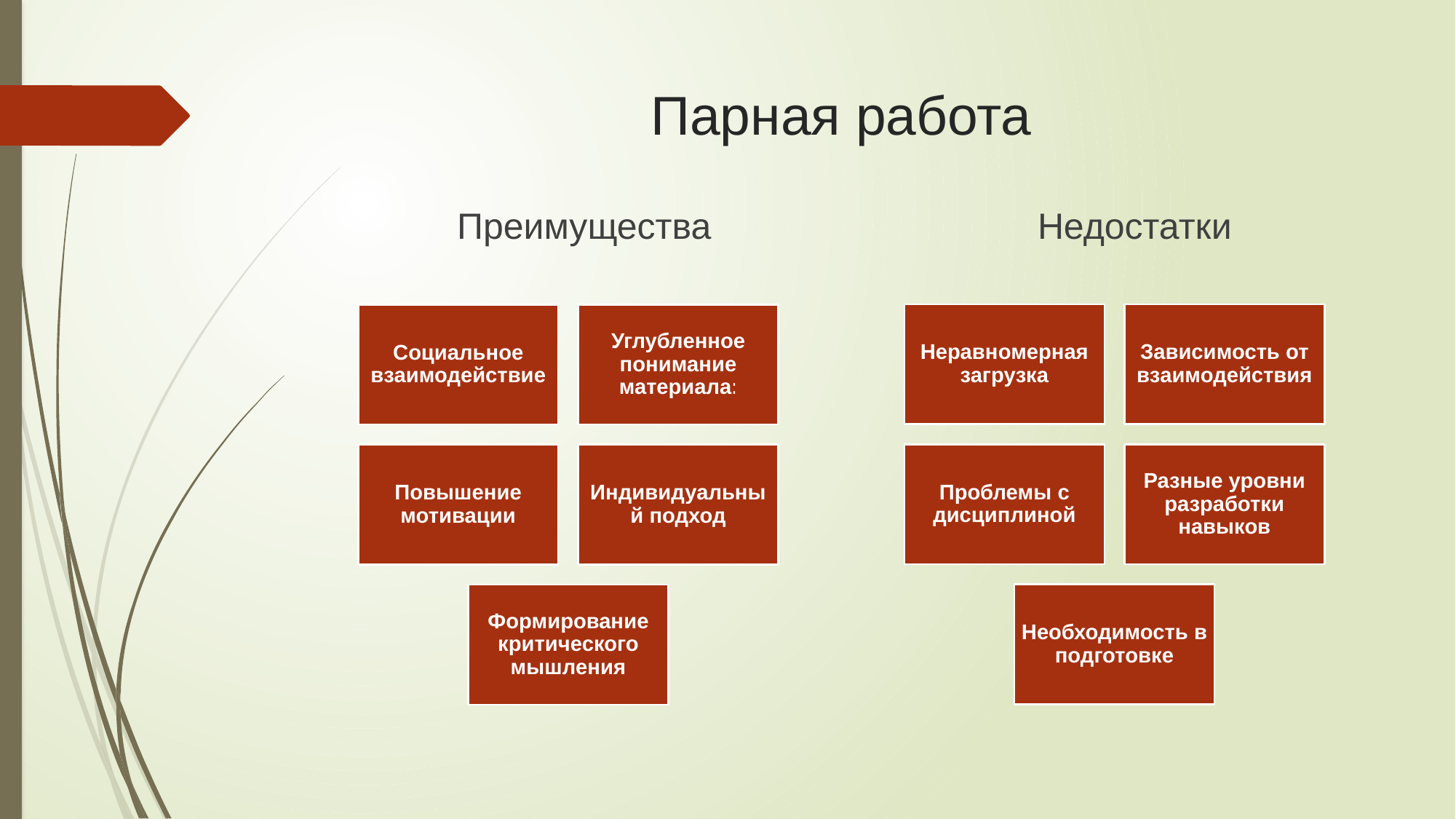

# Парная работа
Преимущества
Недостатки
Неравномерная загрузка
Зависимость от взаимодействия
Проблемы с дисциплиной
Разные уровни разработки навыков
Необходимость в подготовке
Социальное взаимодействие
Углубленное понимание материала:
Повышение мотивации
Индивидуальный подход
Формирование критического мышления